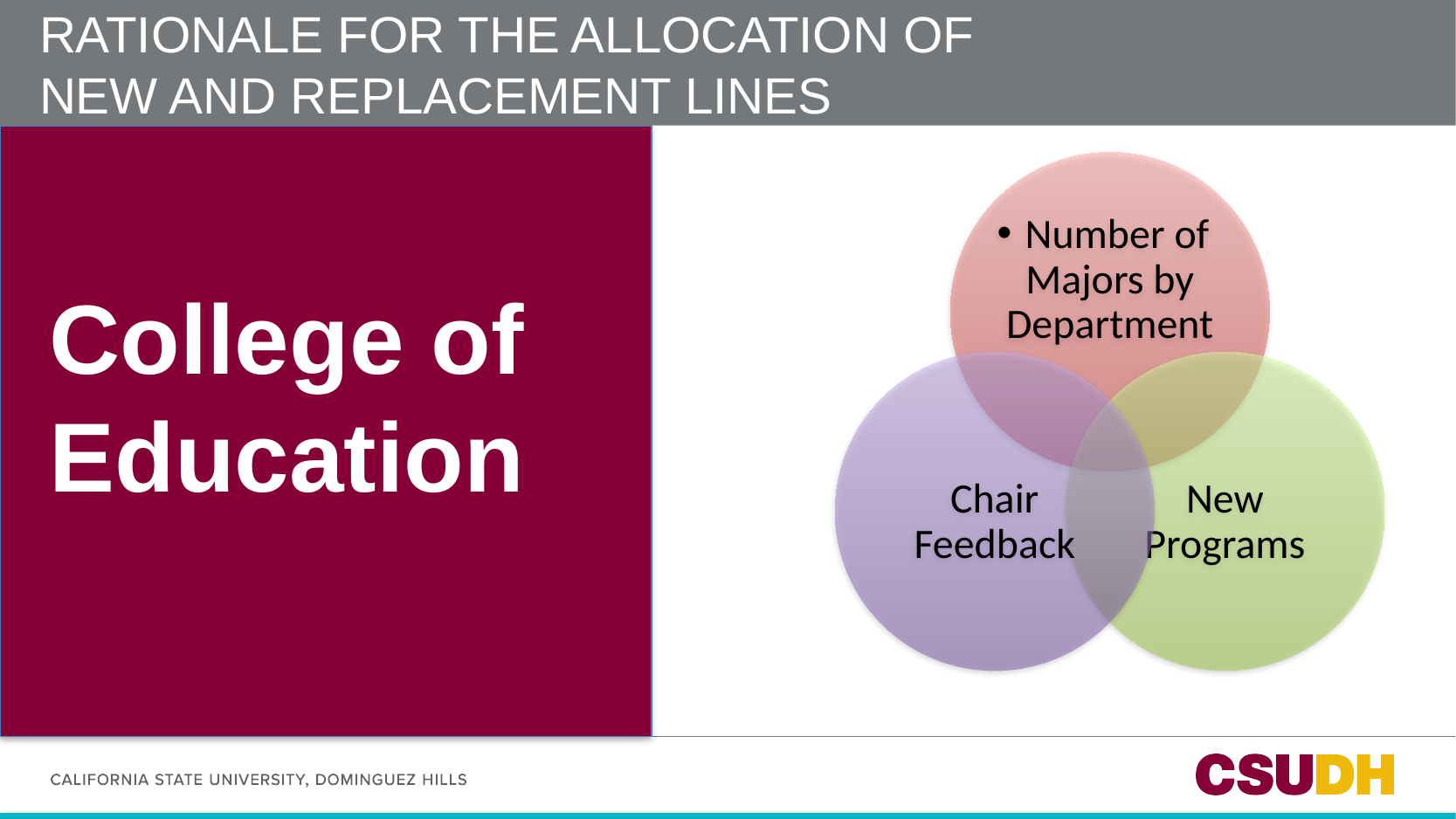

# rationale for the allocation of new and replacement lines
SUBTITLE GOES HERE

Number of Majors by Department
New Programs
Chair Feedback
College of Education